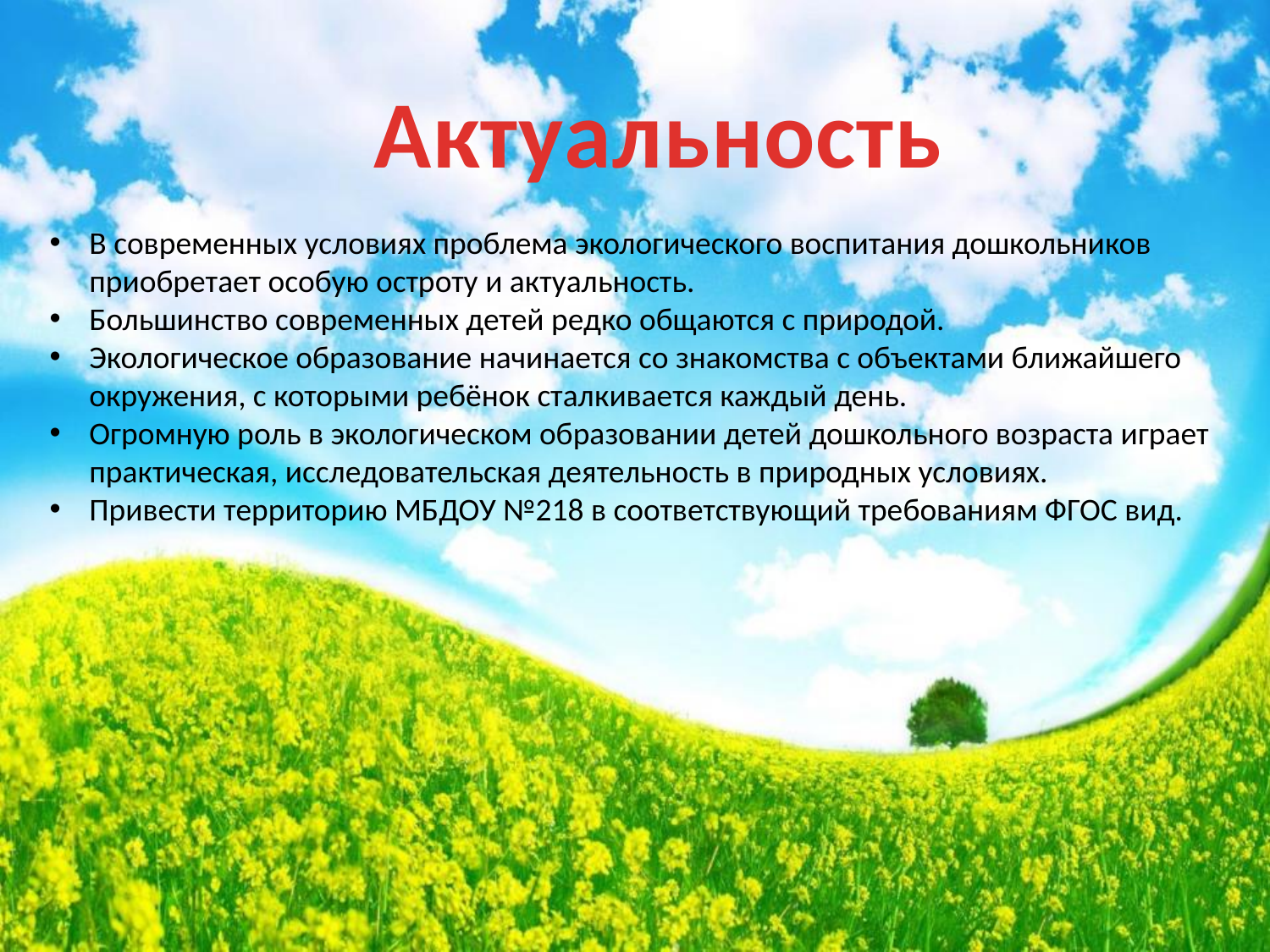

Актуальность
В современных условиях проблема экологического воспитания дошкольников приобретает особую остроту и актуальность.
Большинство современных детей редко общаются с природой.
Экологическое образование начинается со знакомства с объектами ближайшего окружения, с которыми ребёнок сталкивается каждый день.
Огромную роль в экологическом образовании детей дошкольного возраста играет практическая, исследовательская деятельность в природных условиях.
Привести территорию МБДОУ №218 в соответствующий требованиям ФГОС вид.